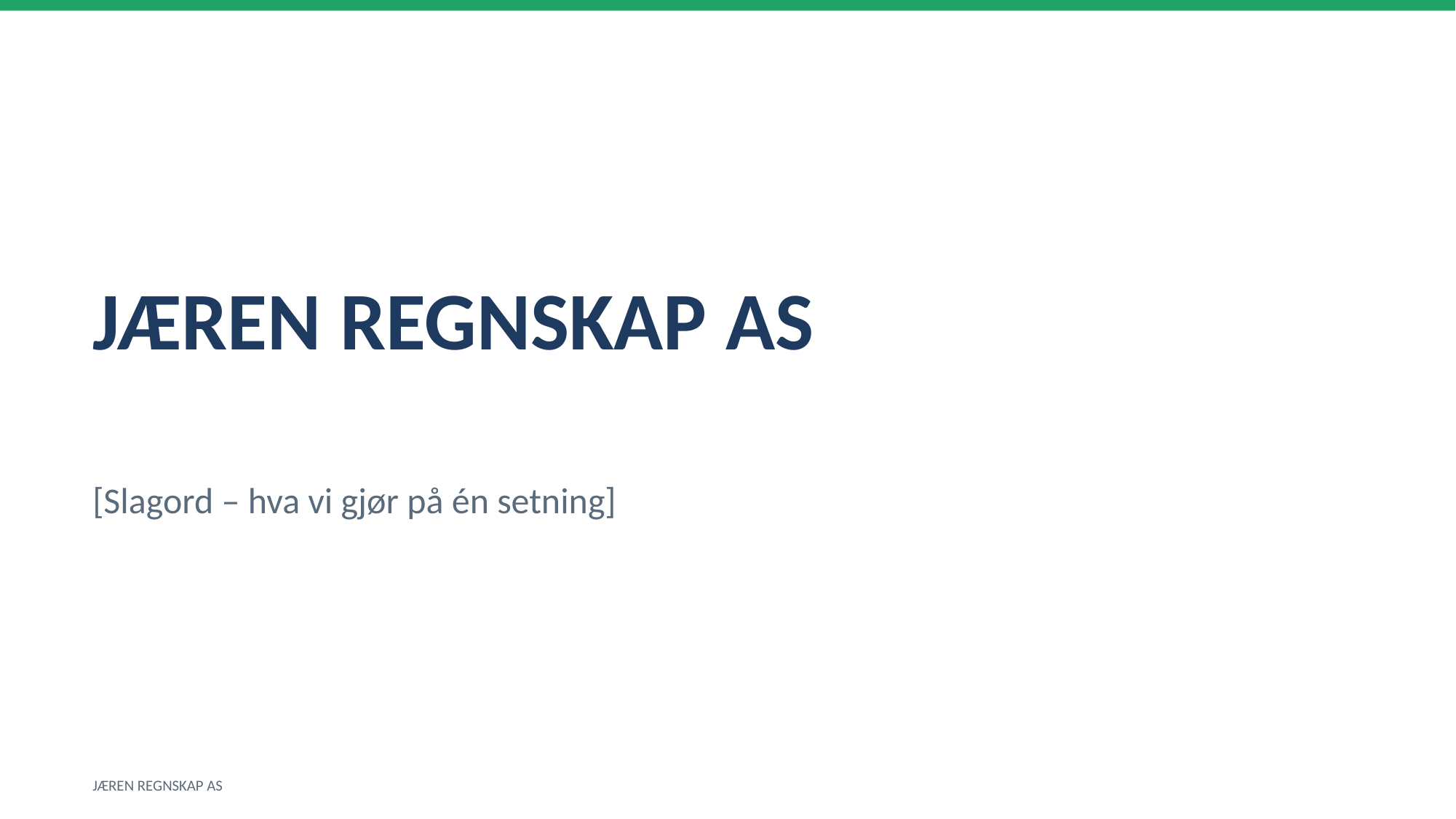

JÆREN REGNSKAP AS
[Slagord – hva vi gjør på én setning]
JÆREN REGNSKAP AS